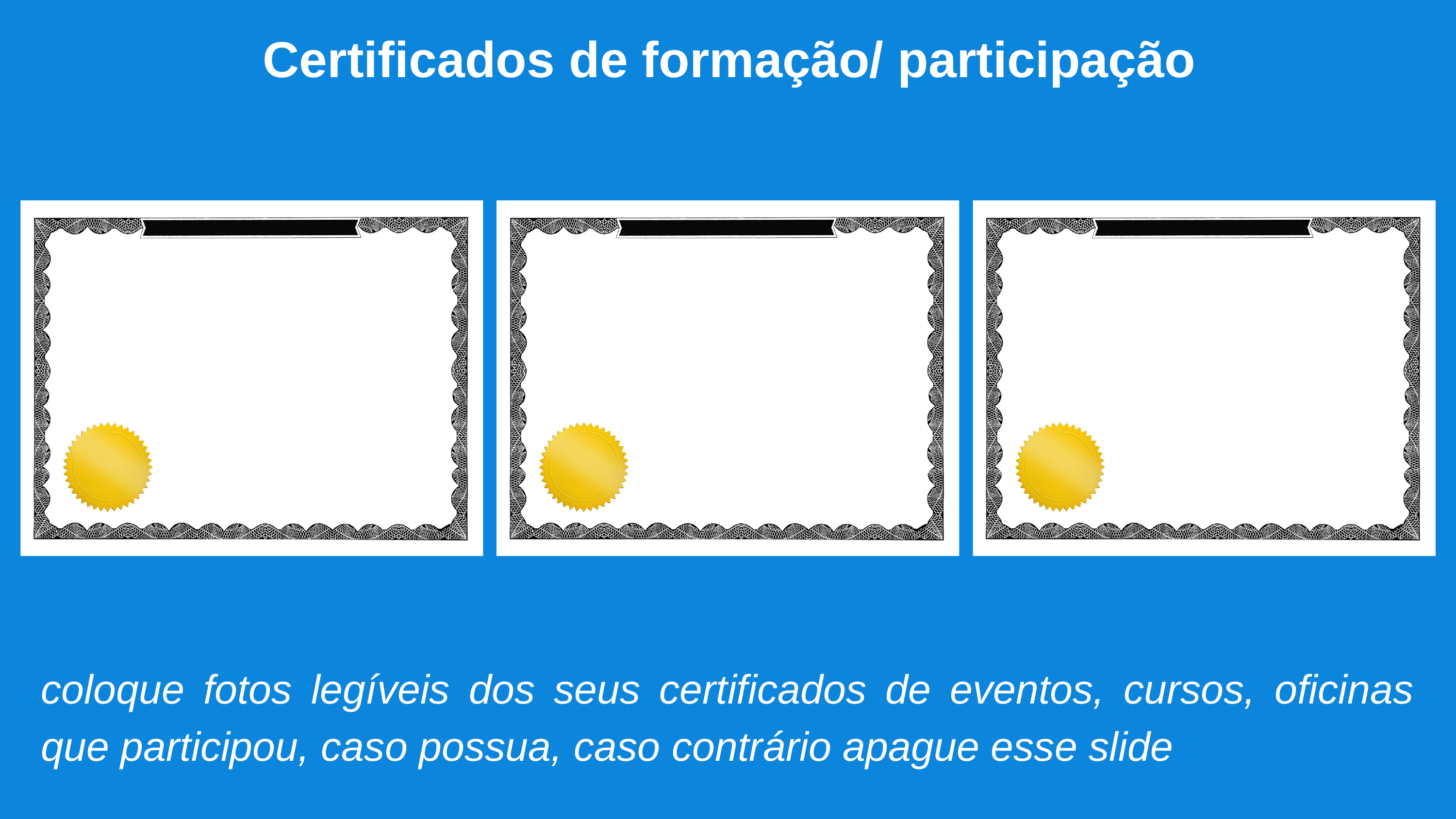

Certificados de formação/ participação

coloque fotos legíveis dos seus certificados de eventos, cursos, oficinas que participou, caso possua, caso contrário apague esse slide